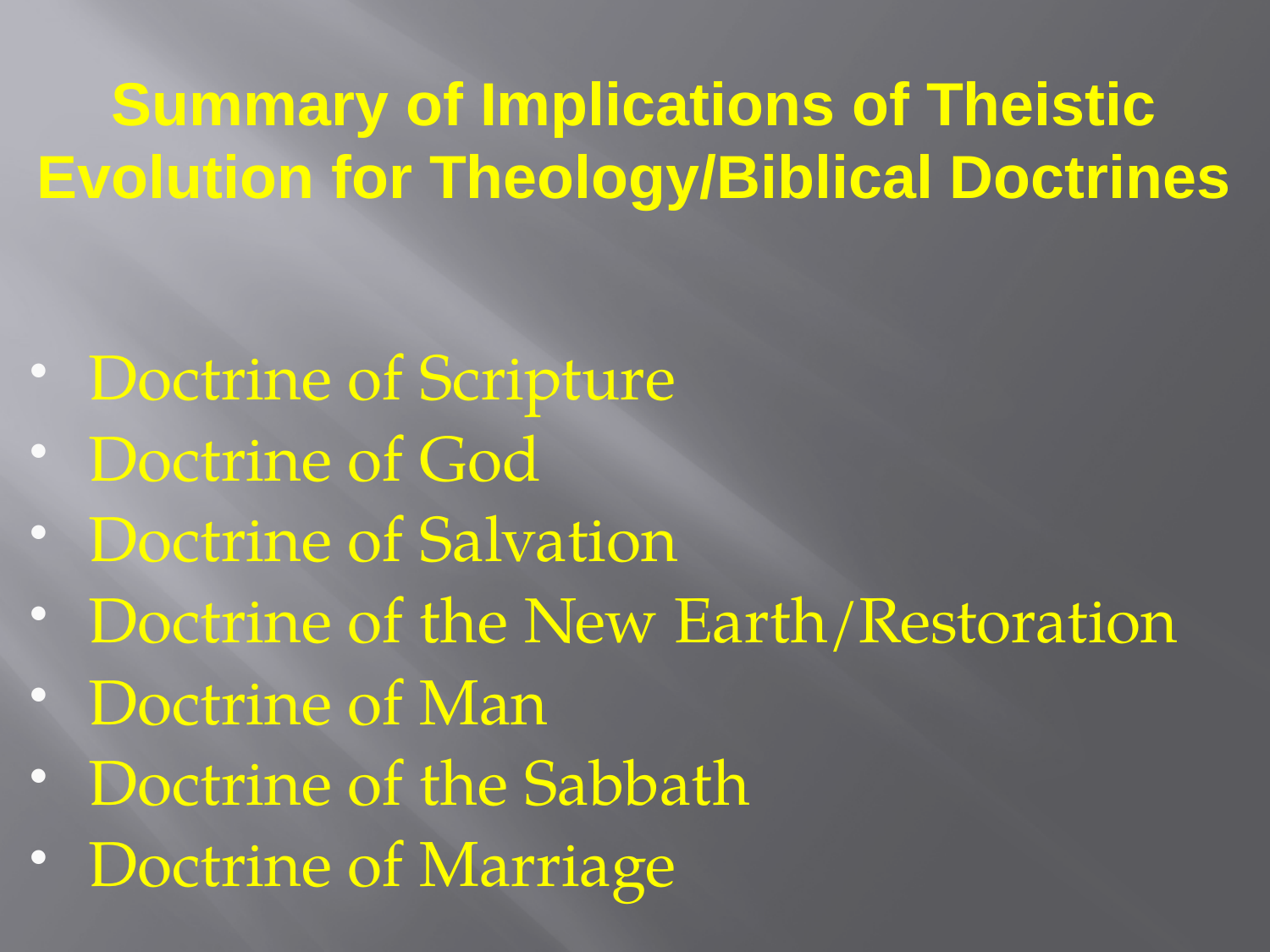

# Summary of Implications of Theistic Evolution for Theology/Biblical Doctrines
Doctrine of Scripture
Doctrine of God
Doctrine of Salvation
Doctrine of the New Earth/Restoration
Doctrine of Man
Doctrine of the Sabbath
Doctrine of Marriage